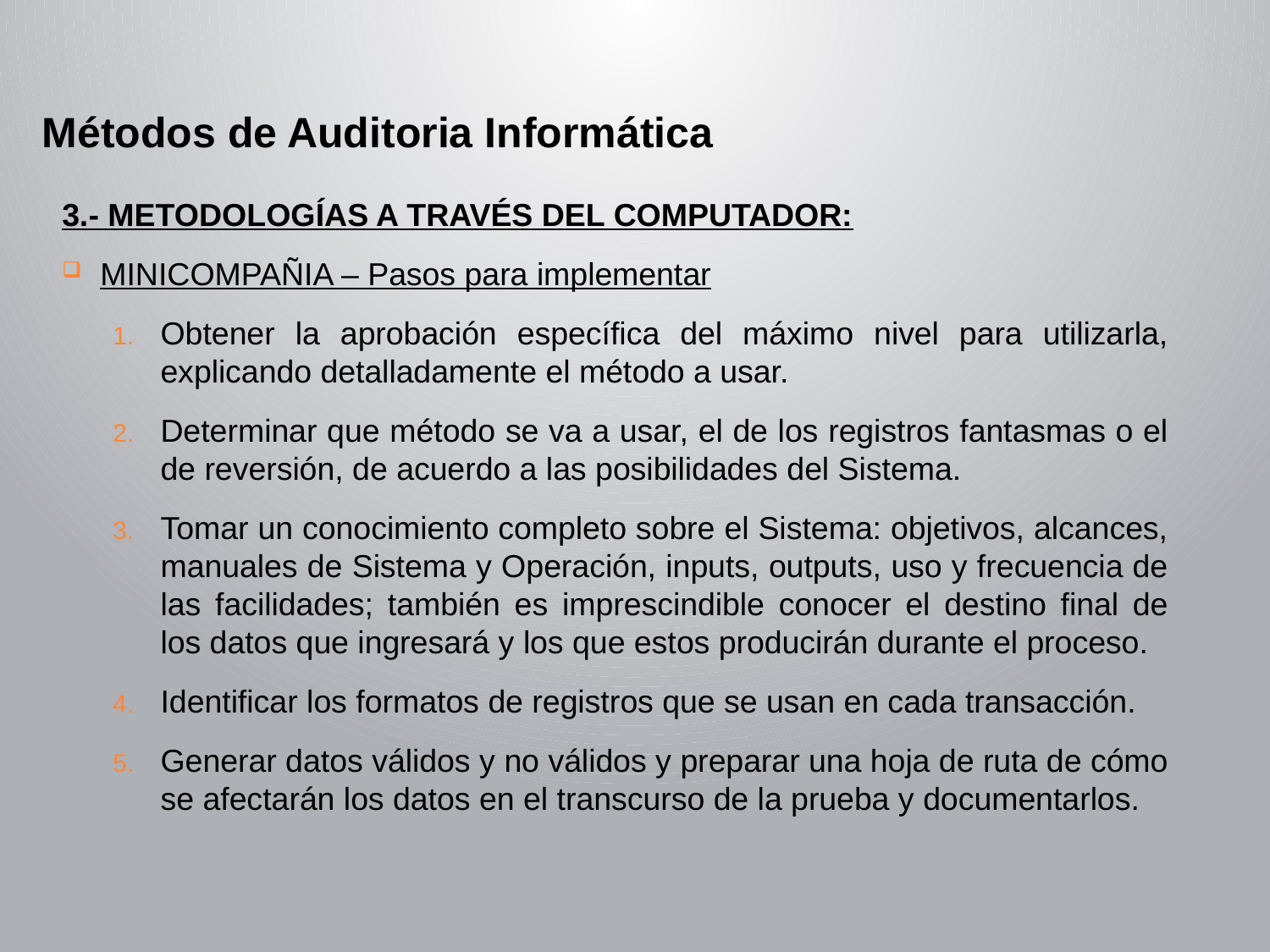

Métodos de Auditoria Informática

3.- METODOLOGÍAS A TRAVÉS DEL COMPUTADOR:
MINICOMPAÑIA – Pasos para implementar
Obtener la aprobación específica del máximo nivel para utilizarla, explicando detalladamente el método a usar.
Determinar que método se va a usar, el de los registros fantasmas o el de reversión, de acuerdo a las posibilidades del Sistema.
Tomar un conocimiento completo sobre el Sistema: objetivos, alcances, manuales de Sistema y Operación, inputs, outputs, uso y frecuencia de las facilidades; también es imprescindible conocer el destino final de los datos que ingresará y los que estos producirán durante el proceso.
Identificar los formatos de registros que se usan en cada transacción.
Generar datos válidos y no válidos y preparar una hoja de ruta de cómo se afectarán los datos en el transcurso de la prueba y documentarlos.